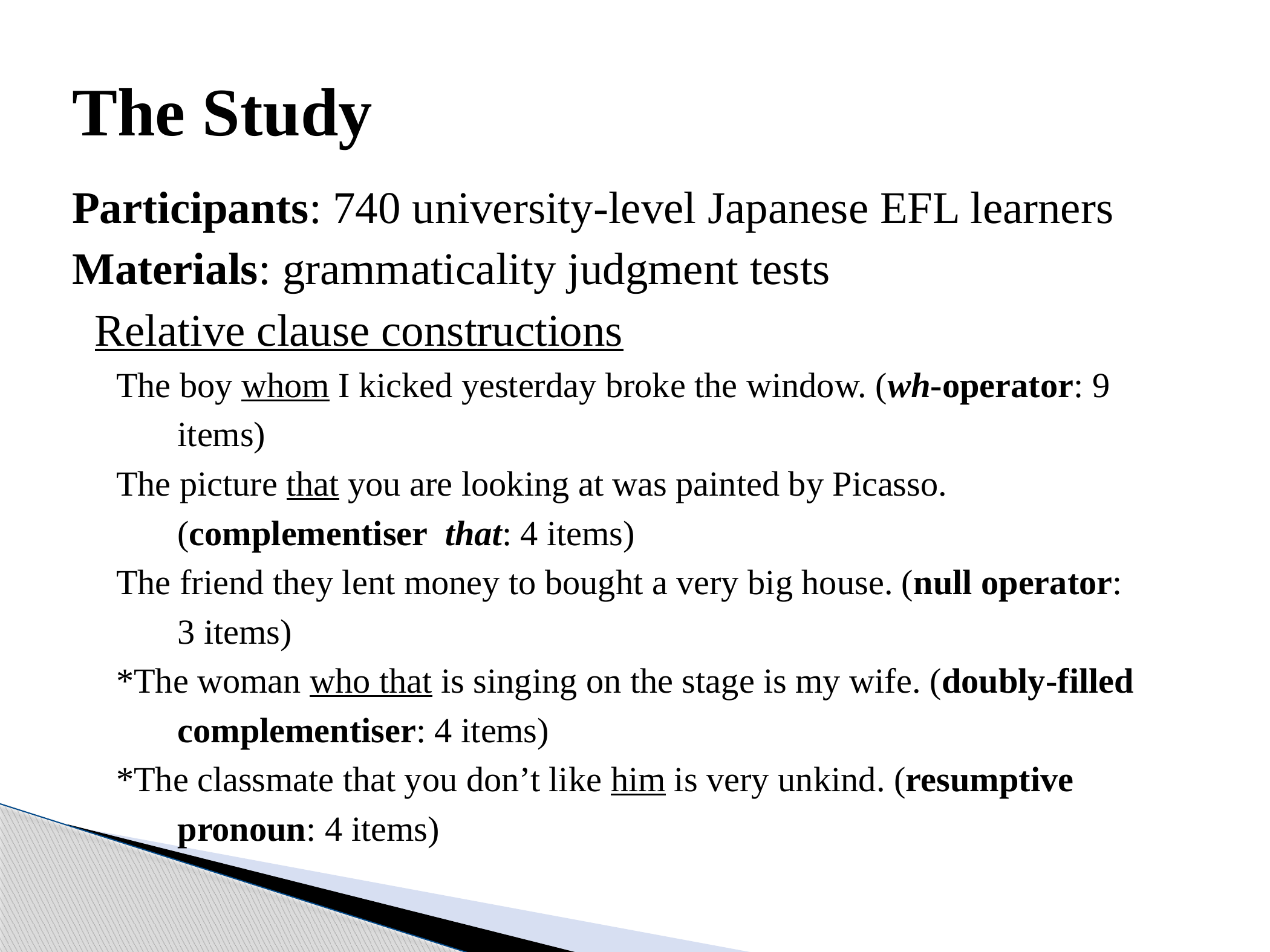

# The Study
Participants: 740 university-level Japanese EFL learners
Materials: grammaticality judgment tests
  Relative clause constructions
     The boy whom I kicked yesterday broke the window. (wh-operator: 9
            items)
     The picture that you are looking at was painted by Picasso.
            (complementiser  that: 4 items)
     The friend they lent money to bought a very big house. (null operator:
            3 items)
     *The woman who that is singing on the stage is my wife. (doubly-filled
            complementiser: 4 items)
     *The classmate that you don’t like him is very unkind. (resumptive
            pronoun: 4 items)